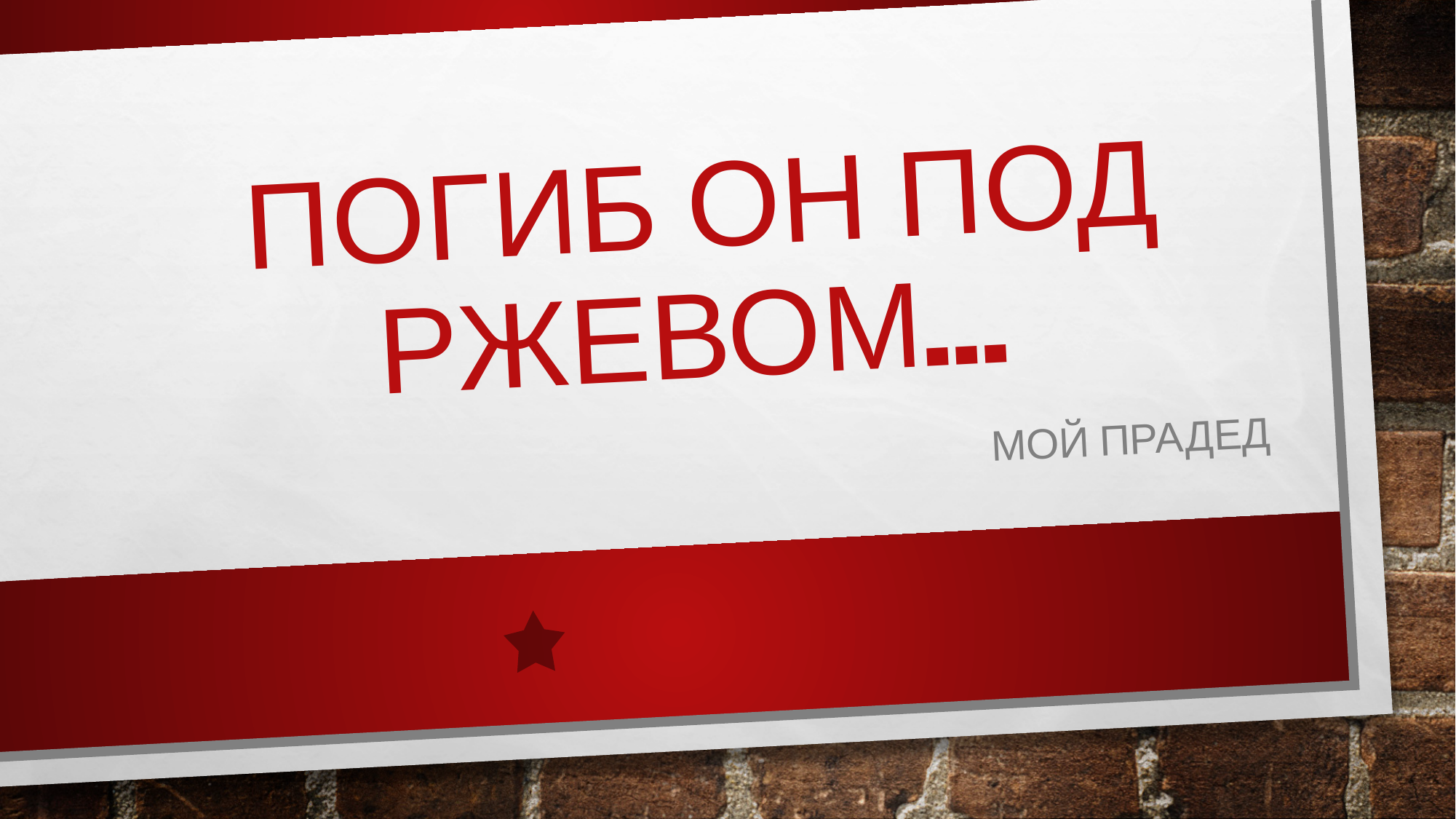

# погиб он под ржевом…
Мой прадед